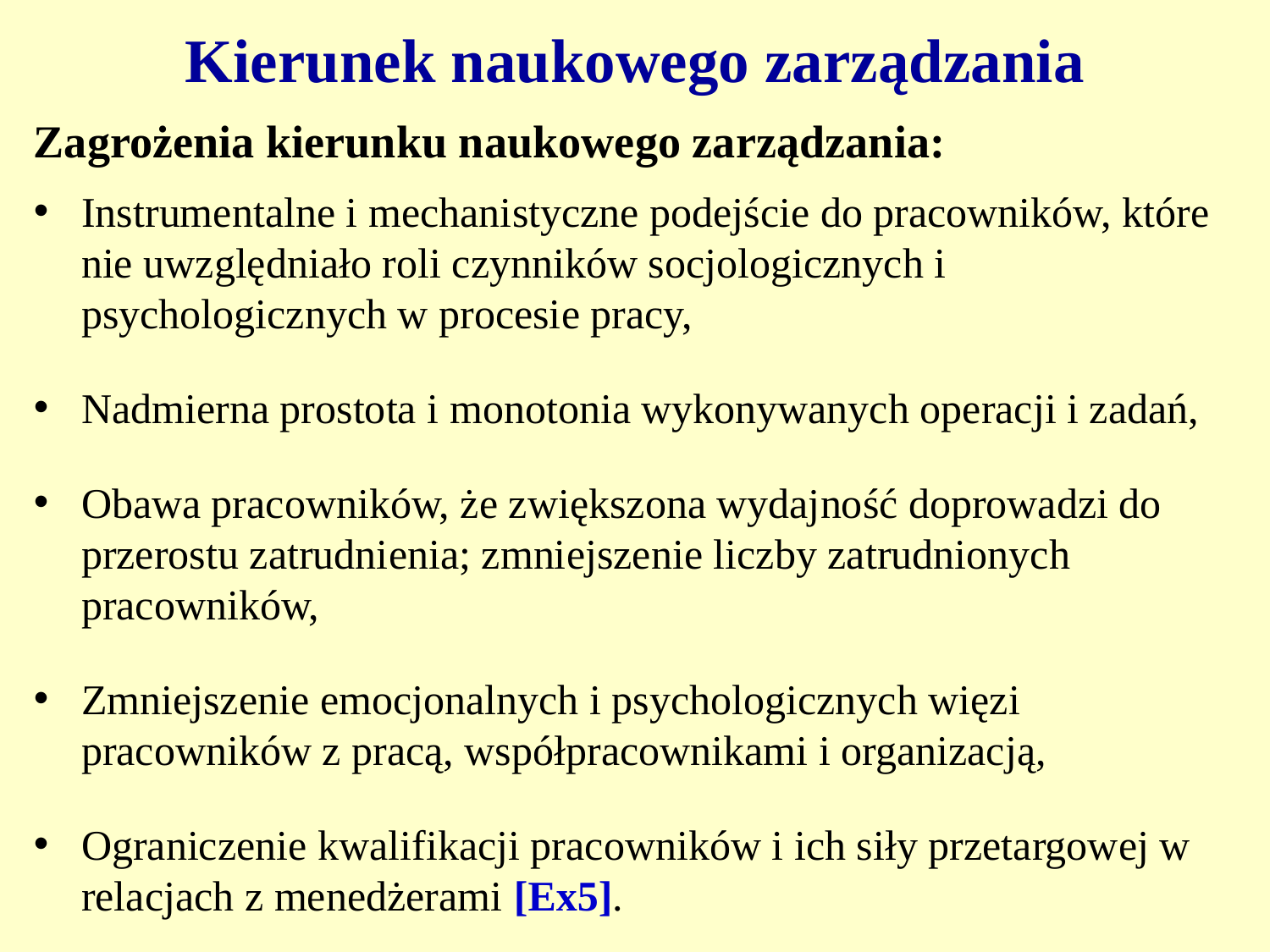

Kierunek naukowego zarządzania
Zagrożenia kierunku naukowego zarządzania:
Instrumentalne i mechanistyczne podejście do pracowników, które nie uwzględniało roli czynników socjologicznych i psychologicznych w procesie pracy,
Nadmierna prostota i monotonia wykonywanych operacji i zadań,
Obawa pracowników, że zwiększona wydajność doprowadzi do przerostu zatrudnienia; zmniejszenie liczby zatrudnionych pracowników,
Zmniejszenie emocjonalnych i psychologicznych więzi pracowników z pracą, współpracownikami i organizacją,
Ograniczenie kwalifikacji pracowników i ich siły przetargowej w relacjach z menedżerami [Ex5].